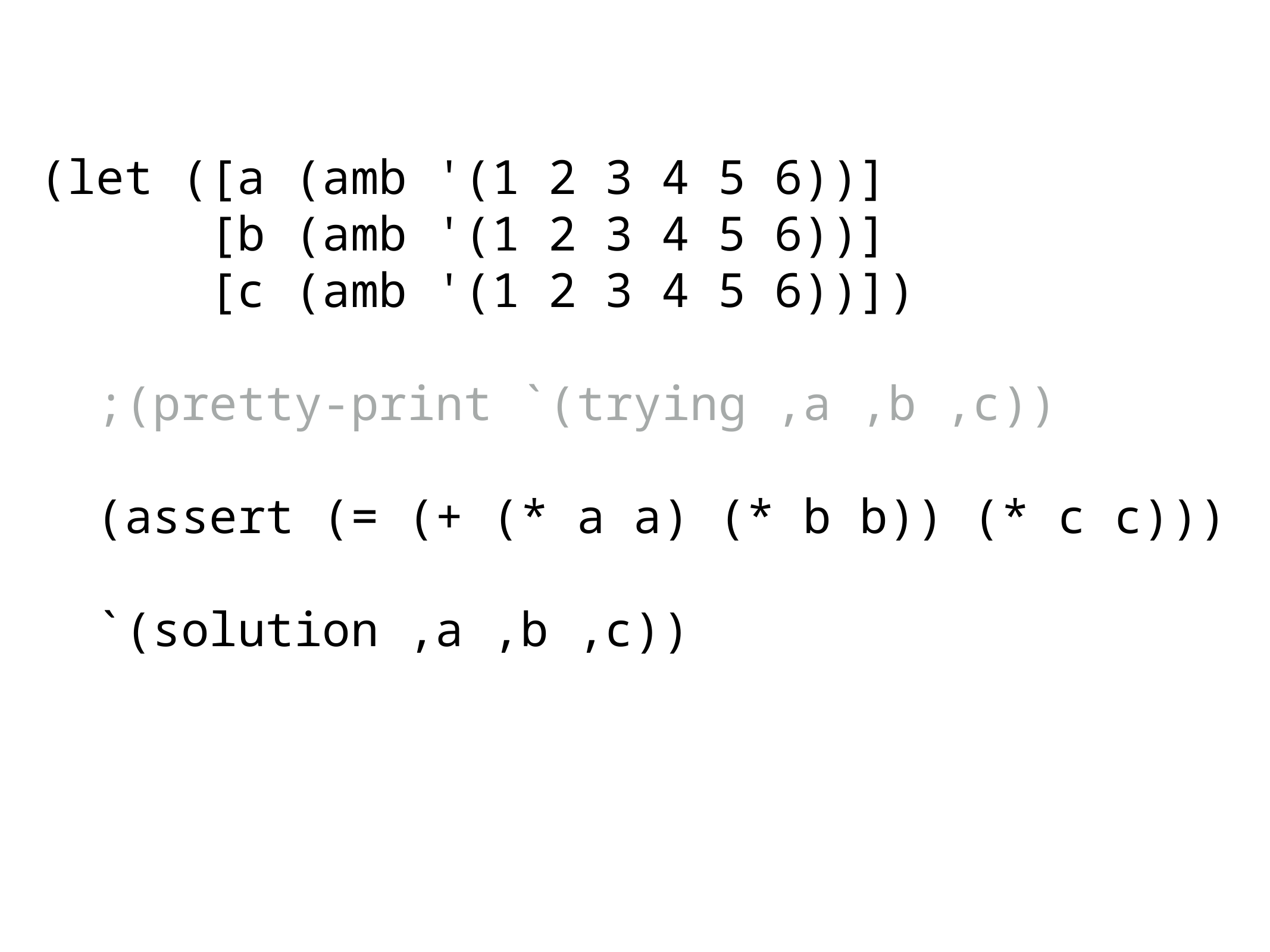

(let ([a (amb '(1 2 3 4 5 6))]
      [b (amb '(1 2 3 4 5 6))]
      [c (amb '(1 2 3 4 5 6))])

  ;(pretty-print `(trying ,a ,b ,c))

  (assert (= (+ (* a a) (* b b)) (* c c)))

  `(solution ,a ,b ,c))